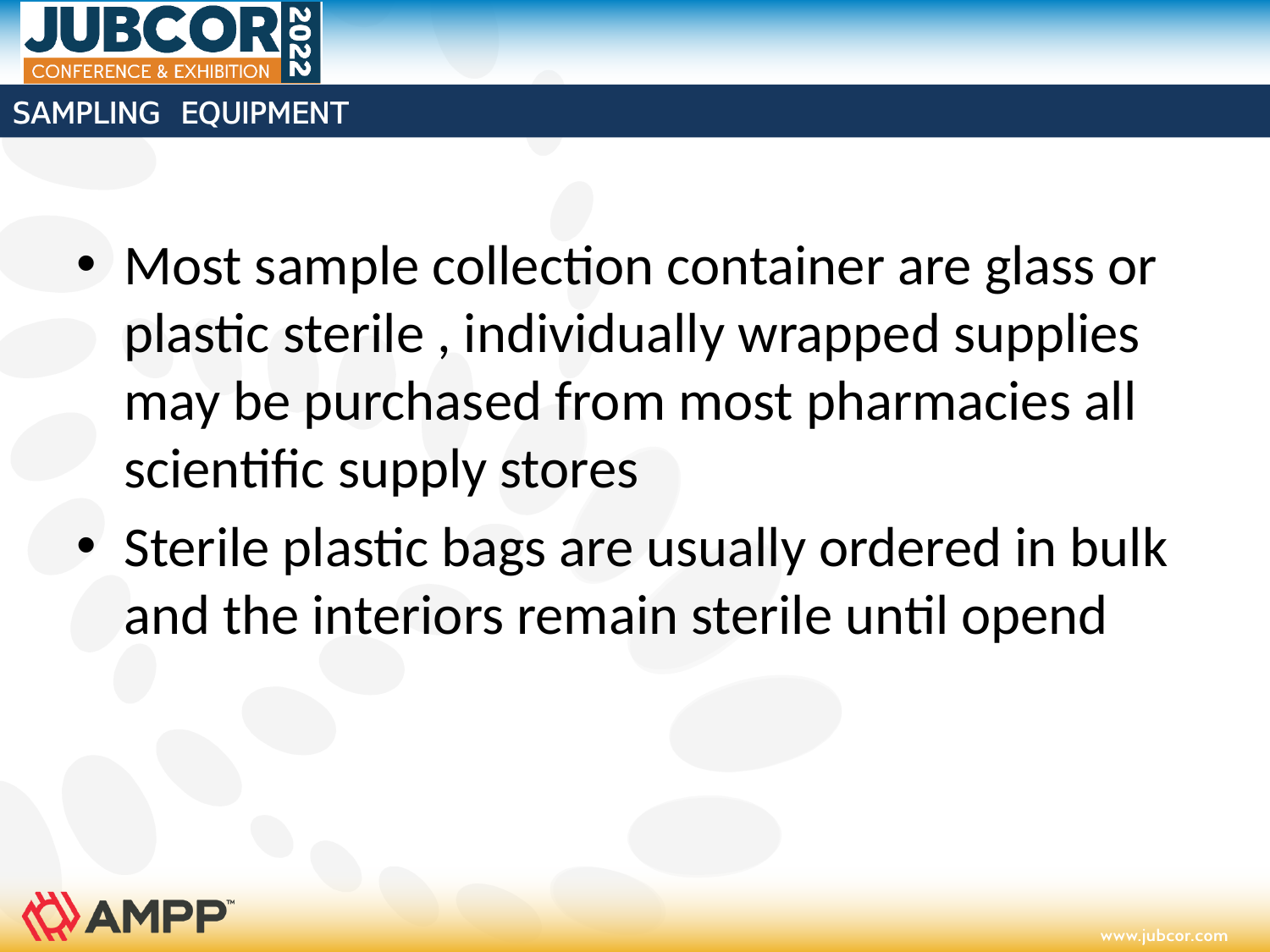

# SAMPLING  EQUIPMENT
Most sample collection container are glass or plastic sterile , individually wrapped supplies may be purchased from most pharmacies all scientific supply stores
Sterile plastic bags are usually ordered in bulk and the interiors remain sterile until opend